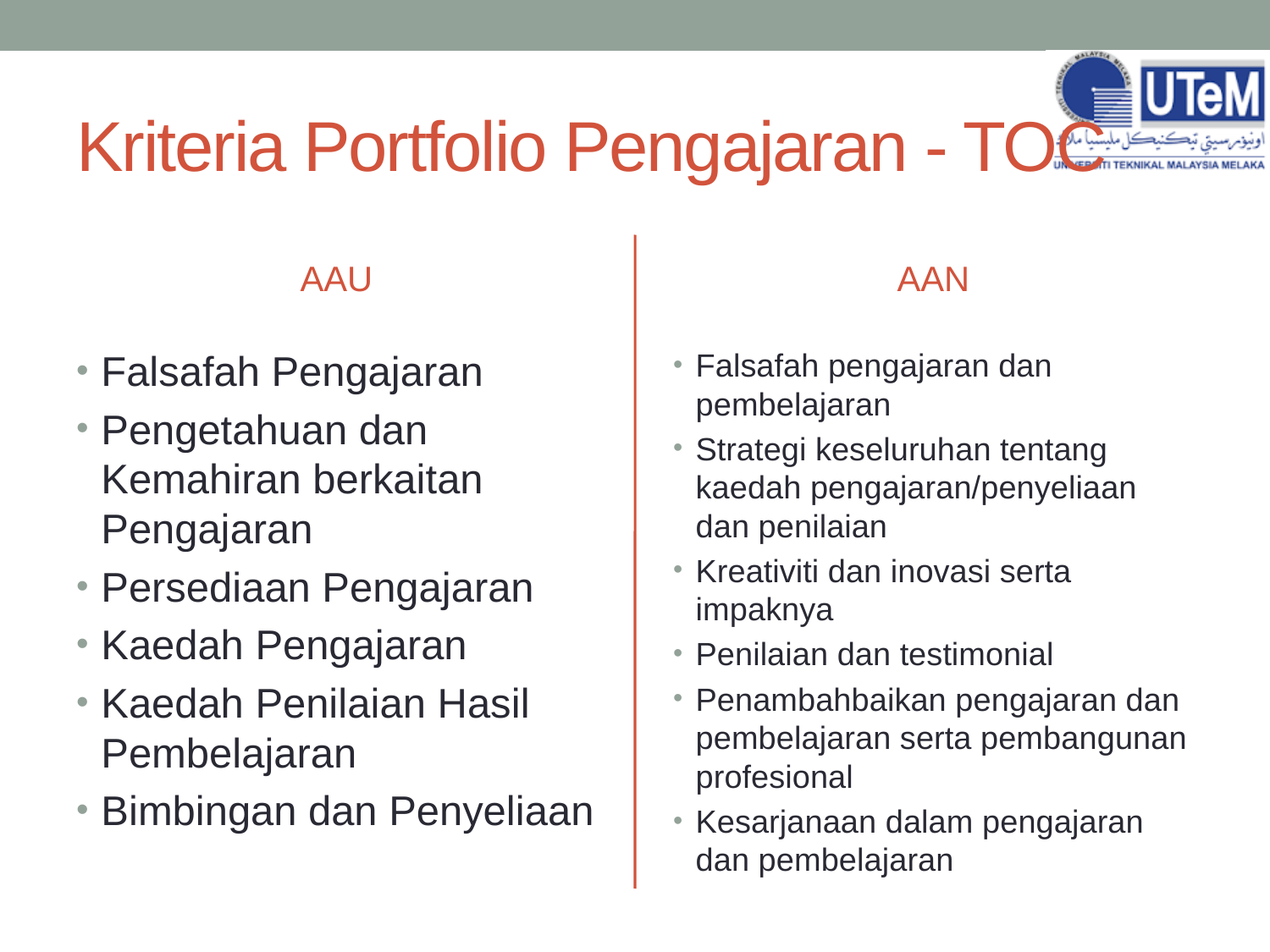

# Kriteria Portfolio Pengajaran - TOC
AAU
AAN
Falsafah Pengajaran
Pengetahuan dan Kemahiran berkaitan Pengajaran
Persediaan Pengajaran
Kaedah Pengajaran
Kaedah Penilaian Hasil Pembelajaran
Bimbingan dan Penyeliaan
Falsafah pengajaran dan pembelajaran
Strategi keseluruhan tentang kaedah pengajaran/penyeliaan dan penilaian
Kreativiti dan inovasi serta impaknya
Penilaian dan testimonial
Penambahbaikan pengajaran dan pembelajaran serta pembangunan profesional
Kesarjanaan dalam pengajaran dan pembelajaran